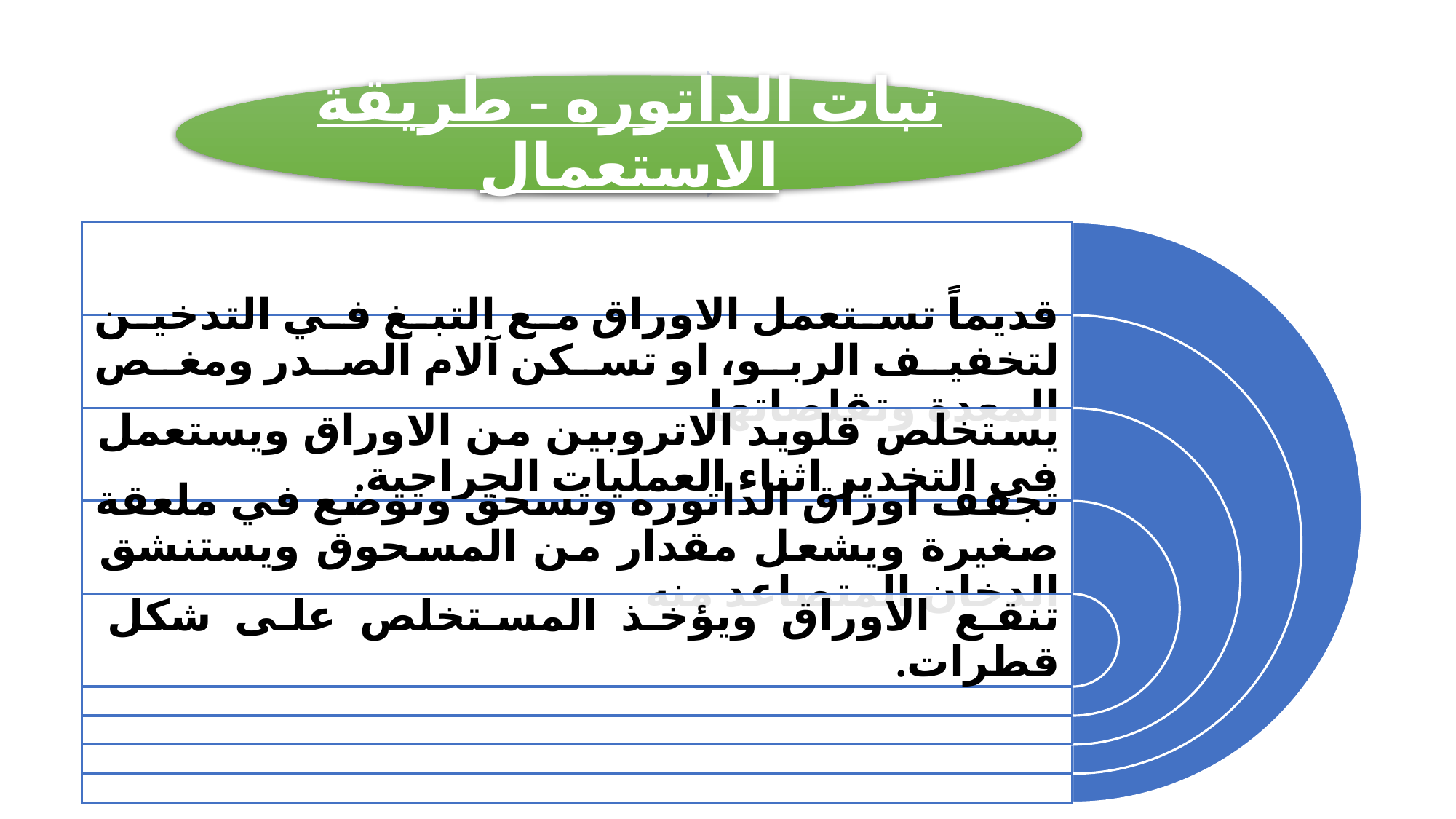

نبات الداتوره - طريقة الاستعمال

قديماً تستعمل الاوراق مع التبغ في التدخين لتخفيف الربو، او تسكن آلام الصدر ومغص المعدة وتقلصاتها
يستخلص قلويد الاتروبين من الاوراق ويستعمل في التخدير اثناء العمليات الجراحية.
تجفف اوراق الداتوره وتسحق وتوضع في ملعقة صغيرة ويشعل مقدار من المسحوق ويستنشق الدخان المتصاعد منه
تنقع الاوراق ويؤخذ المستخلص على شكل قطرات.